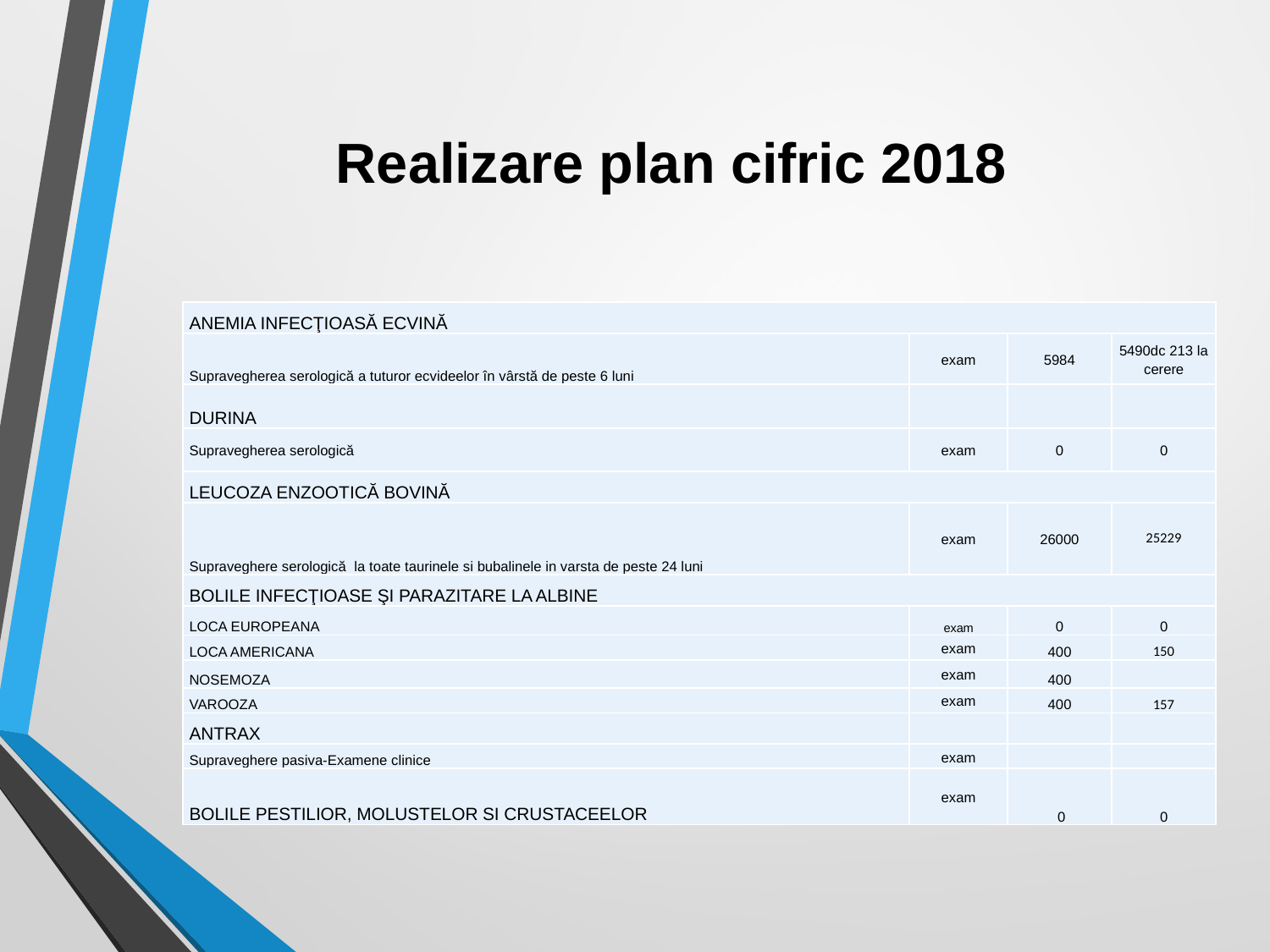

# Realizare plan cifric 2018
| ANEMIA INFECŢIOASĂ ECVINĂ |  |  |  |
| --- | --- | --- | --- |
| Supravegherea serologică a tuturor ecvideelor în vârstă de peste 6 luni | exam | 5984 | 5490dc 213 la cerere |
| DURINA |  |  |  |
| Supravegherea serologică | exam | 0 | 0 |
| LEUCOZA ENZOOTICĂ BOVINĂ |  |  |  |
| Supraveghere serologică la toate taurinele si bubalinele in varsta de peste 24 luni | exam | 26000 | 25229 |
| BOLILE INFECŢIOASE ŞI PARAZITARE LA ALBINE |  |  |  |
| LOCA EUROPEANA | exam | 0 | 0 |
| LOCA AMERICANA | exam | 400 | 150 |
| NOSEMOZA | exam | 400 |  |
| VAROOZA | exam | 400 | 157 |
| ANTRAX |  |  |  |
| Supraveghere pasiva-Examene clinice | exam |  |  |
| BOLILE PESTILIOR, MOLUSTELOR SI CRUSTACEELOR | exam | 0 | 0 |